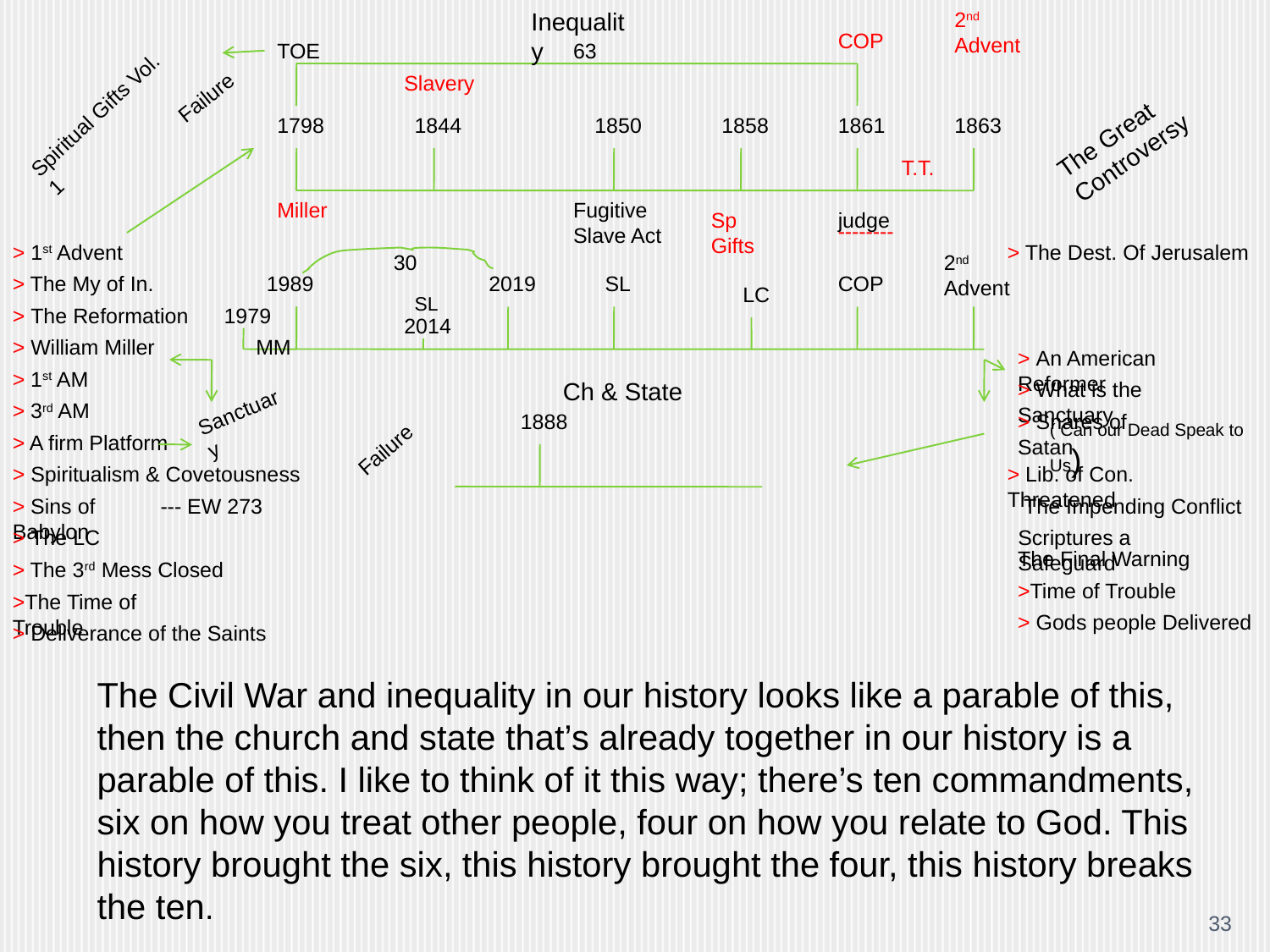

Inequality
2nd  Advent
COP
TOE

63
Slavery
Failure
Spiritual Gifts Vol. 1
The Great Controversy
1798
1844
1850
1858
1861
1863
T.T.
Miller
Fugitive Slave Act
Sp Gifts
judge
--------
> 1st Advent
> The Dest. Of Jerusalem
30
2nd Advent

> The My of In.
1989
2019
SL
COP
LC
SL
> The Reformation
1979
2014
> William Miller
MM
> An American Reformer
> 1st AM
Ch & State
> What is the Sanctuary
Sanctuary
> 3rd AM
1888
> Snares of Satan
( Can our Dead Speak to Us)
> A firm Platform
Failure
> Spiritualism & Covetousness
> Lib. of Con. Threatened
> Sins of Babylon
--- EW 273
 The Impending Conflict
> The LC
Scriptures a Safeguard
The Final Warning
> The 3rd Mess Closed
>Time of Trouble
>The Time of Trouble
> Gods people Delivered
> Deliverance of the Saints
The Civil War and inequality in our history looks like a parable of this, then the church and state that’s already together in our history is a parable of this. I like to think of it this way; there’s ten commandments, six on how you treat other people, four on how you relate to God. This history brought the six, this history brought the four, this history breaks the ten.
33